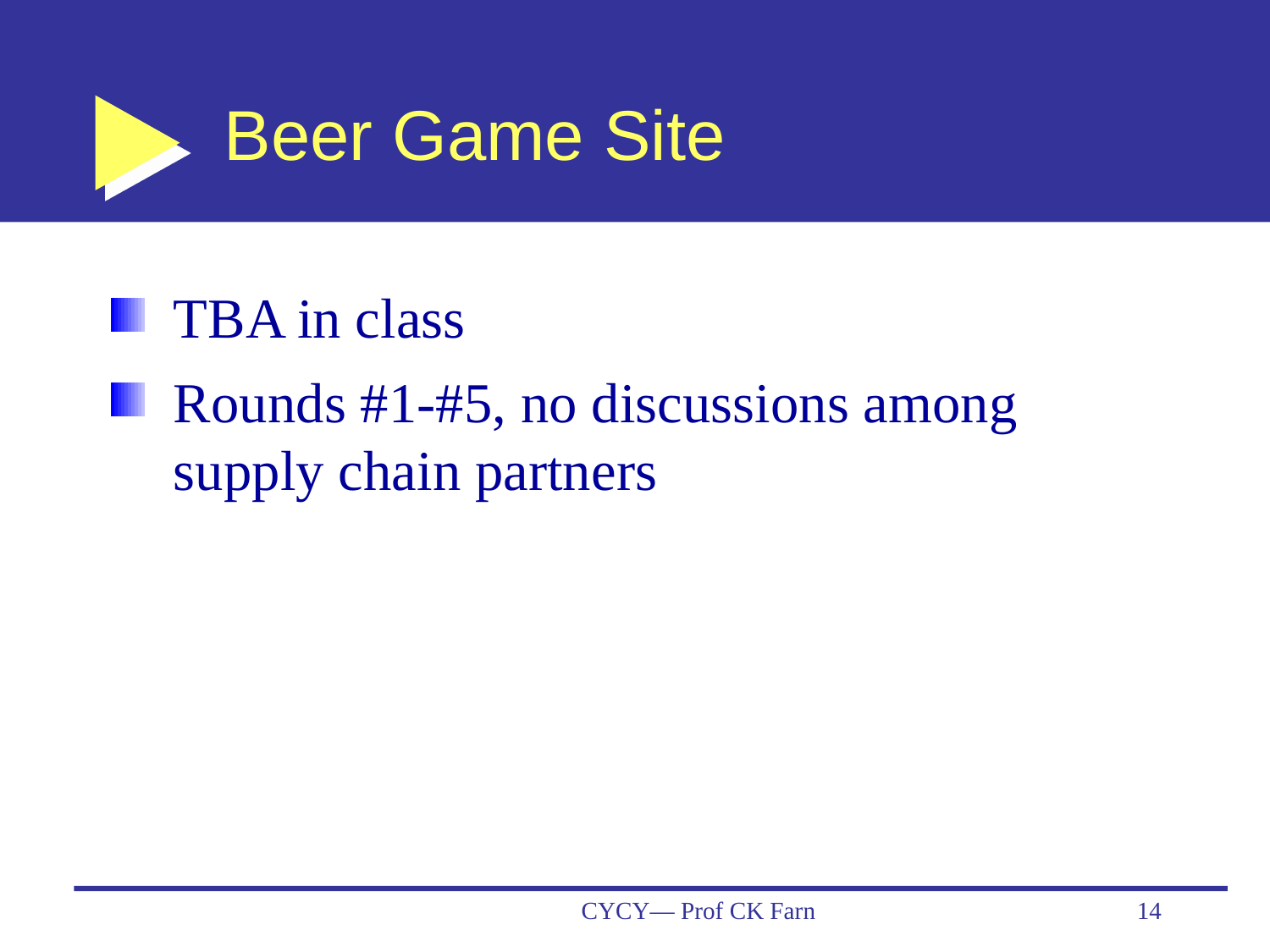

# Beer Game Site
TBA in class
Rounds #1-#5, no discussions among supply chain partners
CYCY— Prof CK Farn
14